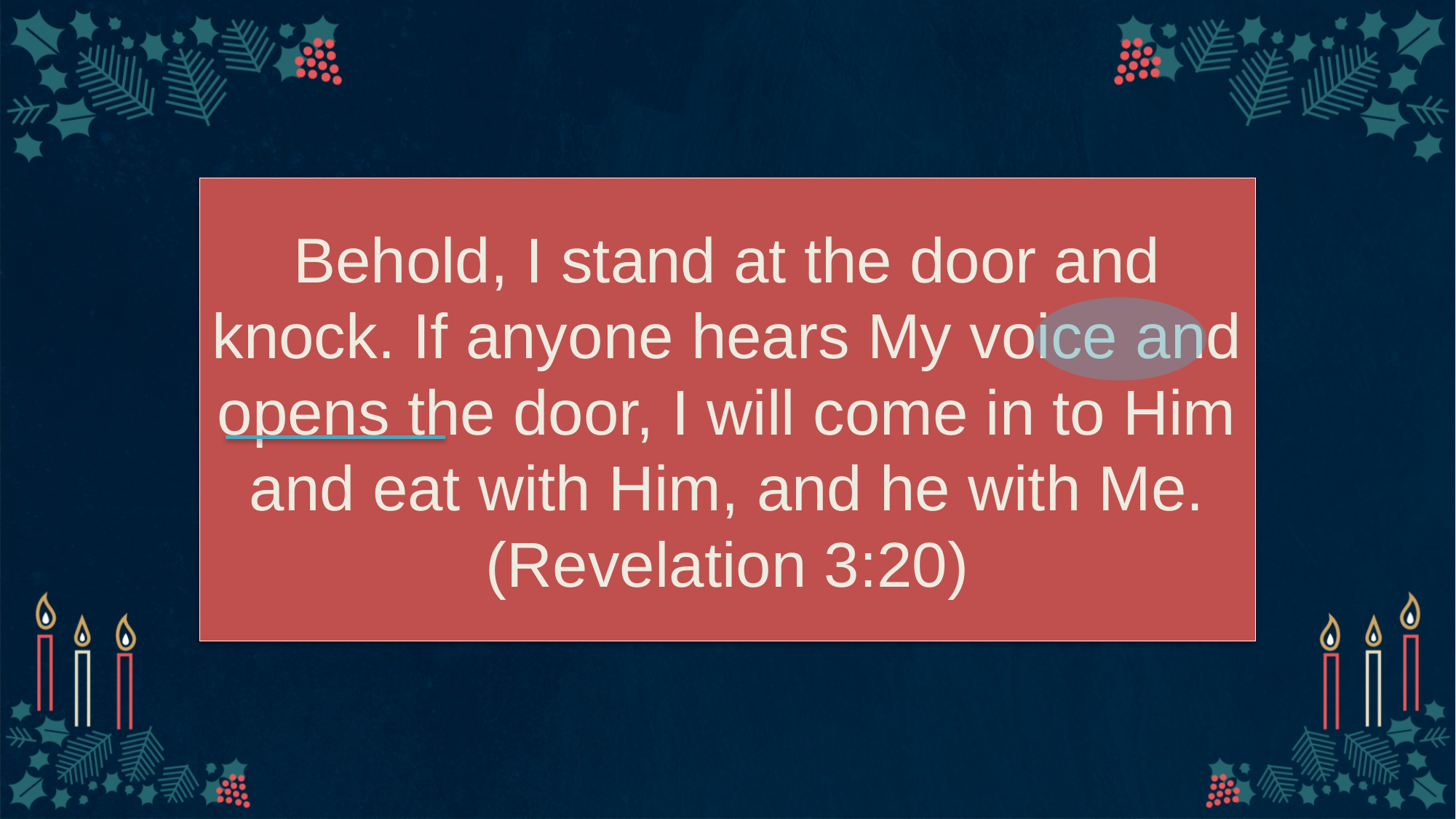

# Behold, I stand at the door and knock. If anyone hears My voice and opens the door, I will come in to Him and eat with Him, and he with Me.
(Revelation 3:20)